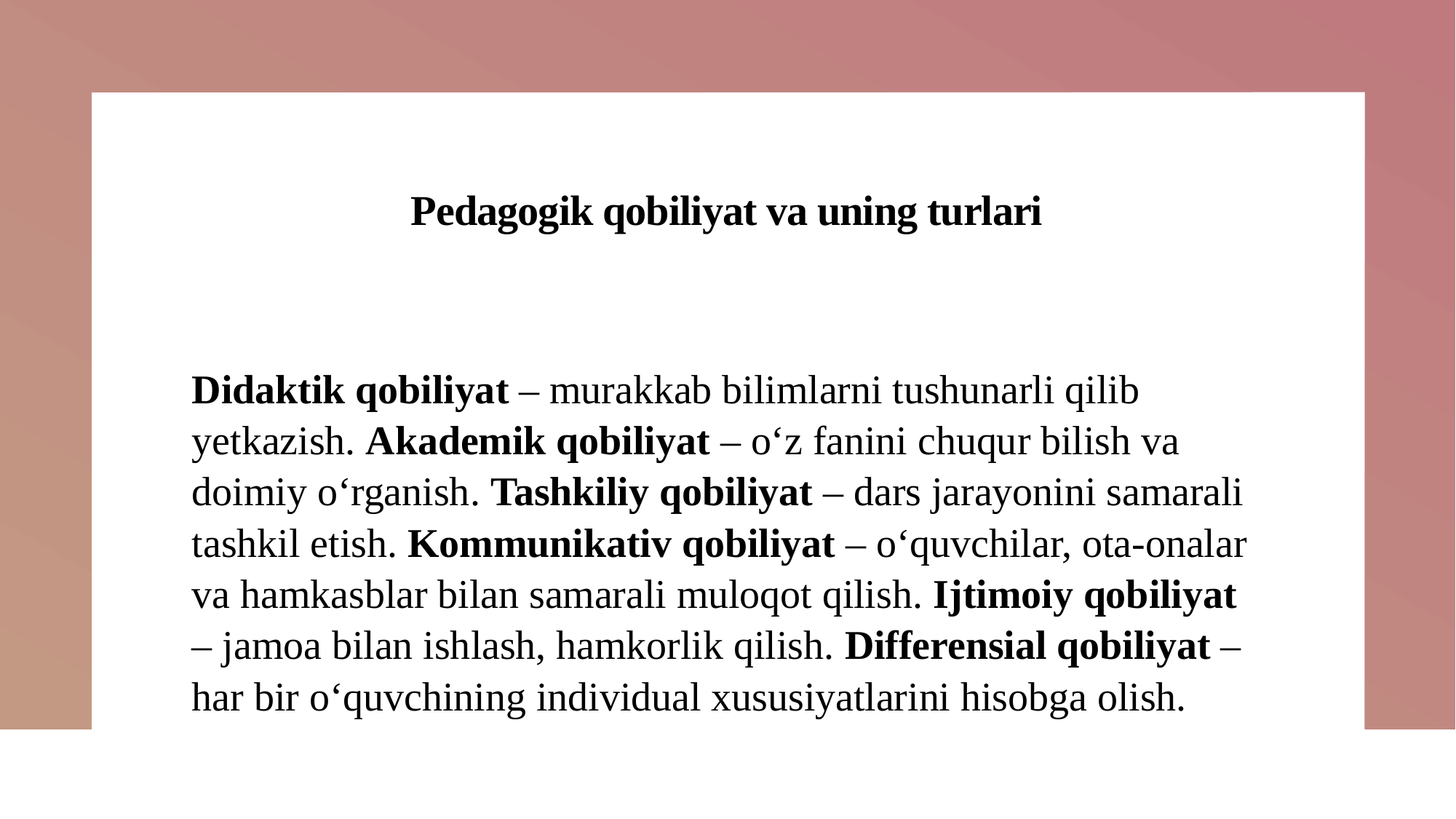

# Pedagogik qobiliyat va uning turlari
Didaktik qobiliyat – murakkab bilimlarni tushunarli qilib yetkazish. Akademik qobiliyat – o‘z fanini chuqur bilish va doimiy o‘rganish. Tashkiliy qobiliyat – dars jarayonini samarali tashkil etish. Kommunikativ qobiliyat – o‘quvchilar, ota-onalar va hamkasblar bilan samarali muloqot qilish. Ijtimoiy qobiliyat – jamoa bilan ishlash, hamkorlik qilish. Differensial qobiliyat – har bir o‘quvchining individual xususiyatlarini hisobga olish.